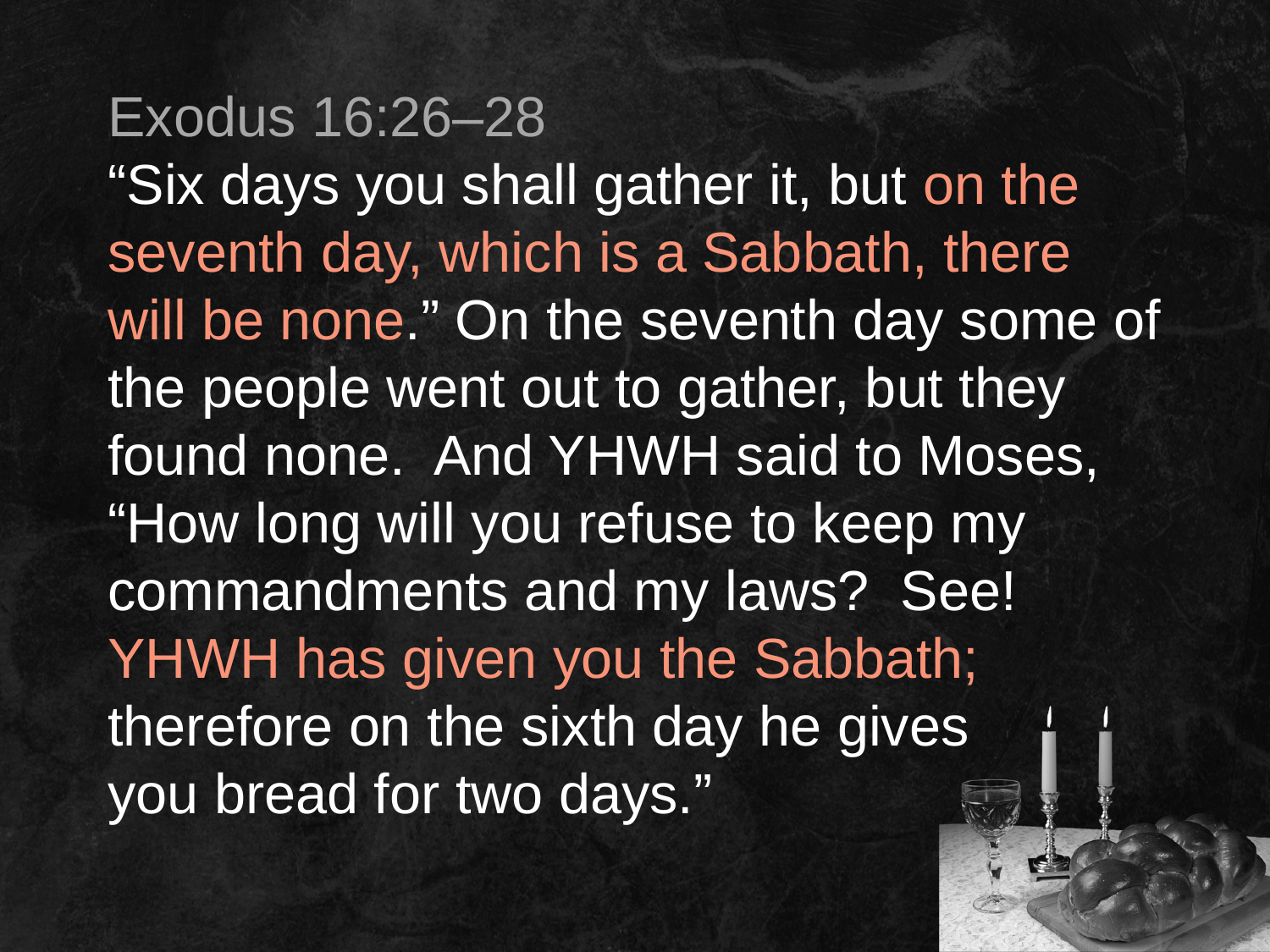

Exodus 16:26–28
“Six days you shall gather it, but on the seventh day, which is a Sabbath, there will be none.” On the seventh day some of the people went out to gather, but they found none.  And YHWH said to Moses, “How long will you refuse to keep my commandments and my laws?  See! YHWH has given you the Sabbath; therefore on the sixth day he gives
you bread for two days.”